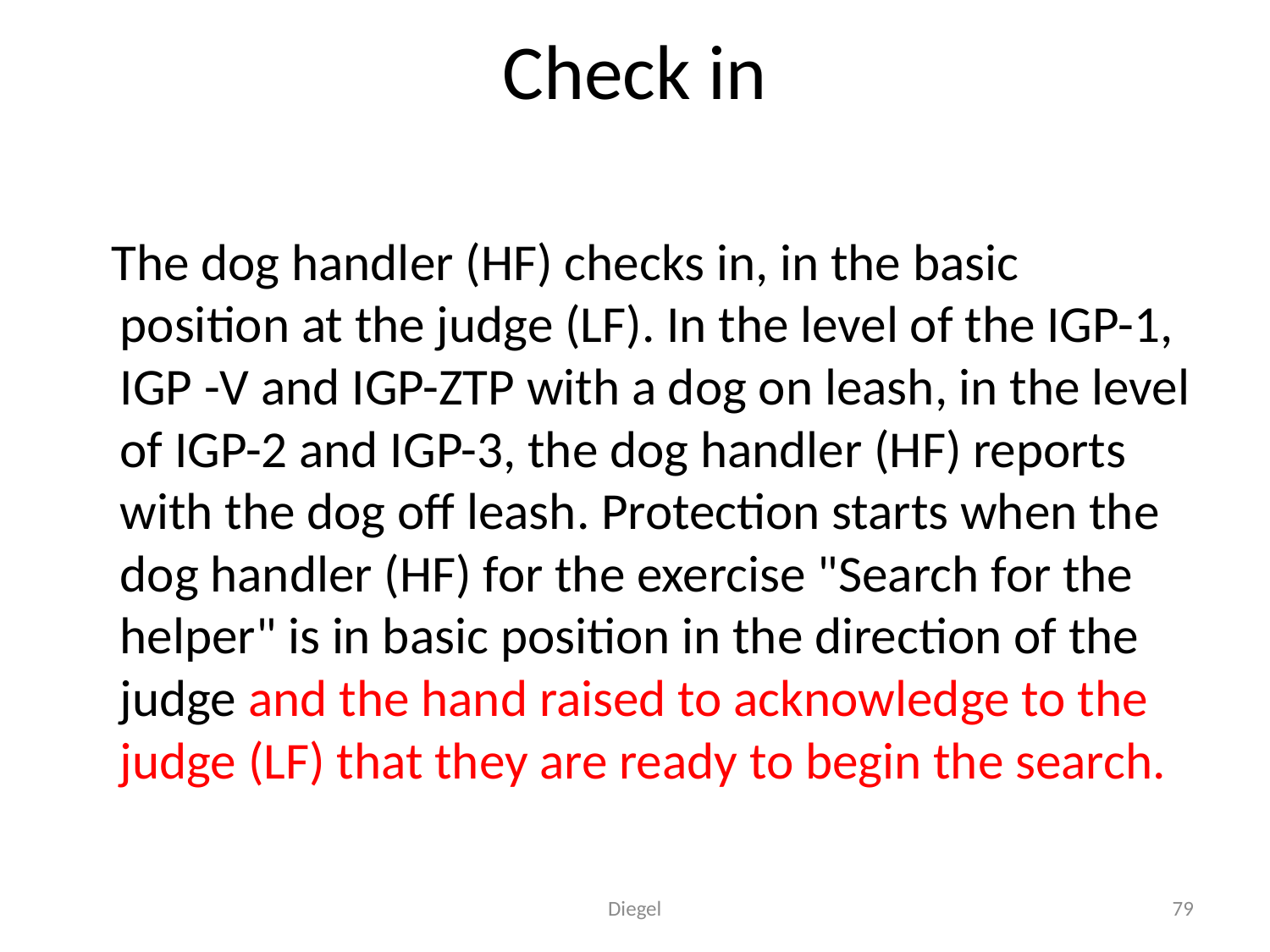

# Check in
   The dog handler (HF) checks in, in the basic position at the judge (LF). In the level of the IGP-1, IGP -V and IGP-ZTP with a dog on leash, in the level of IGP-2 and IGP-3, the dog handler (HF) reports with the dog off leash. Protection starts when the dog handler (HF) for the exercise "Search for the helper" is in basic position in the direction of the judge and the hand raised to acknowledge to the judge (LF) that they are ready to begin the search.

Diegel
79